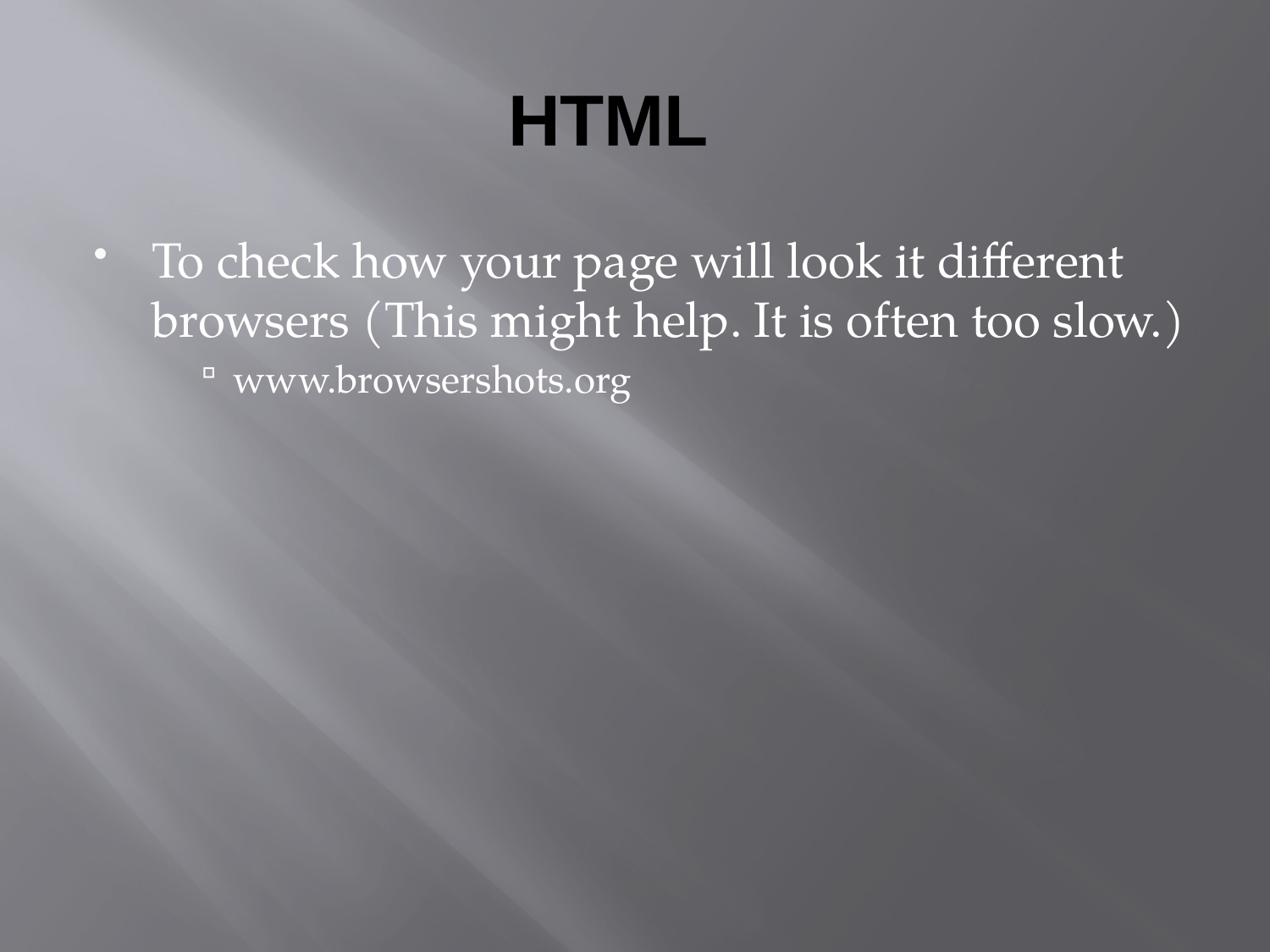

# HTML
To check how your page will look it different browsers (This might help. It is often too slow.)
www.browsershots.org